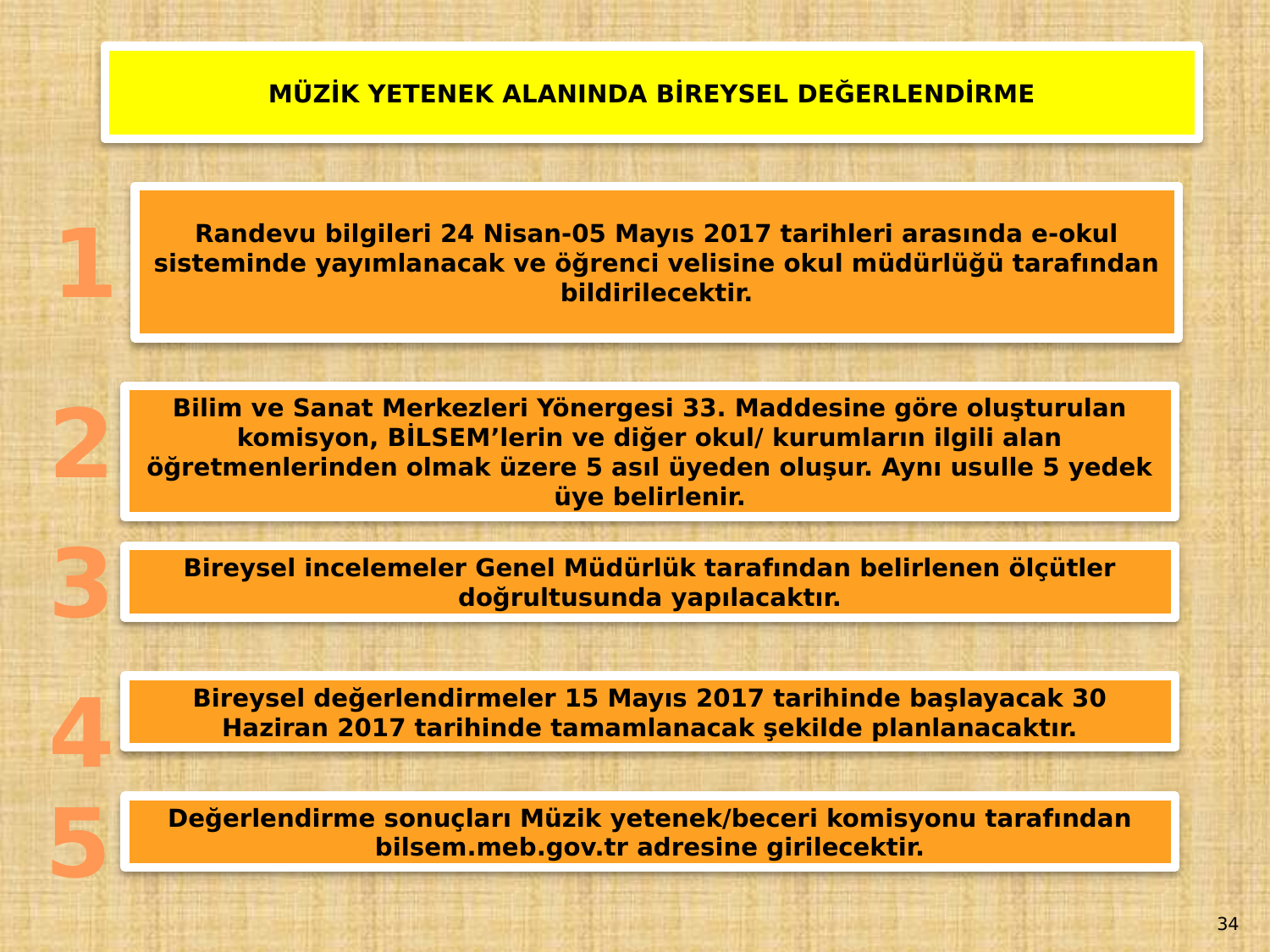

MÜZİK YETENEK ALANINDA BİREYSEL DEĞERLENDİRME

Randevu bilgileri 24 Nisan-05 Mayıs 2017 tarihleri arasında e-okul sisteminde yayımlanacak ve öğrenci velisine okul müdürlüğü tarafından bildirilecektir.

1
 2
Bilim ve Sanat Merkezleri Yönergesi 33. Maddesine göre oluşturulan komisyon, BİLSEM’lerin ve diğer okul/ kurumların ilgili alan öğretmenlerinden olmak üzere 5 asıl üyeden oluşur. Aynı usulle 5 yedek üye belirlenir.
 3
Bireysel incelemeler Genel Müdürlük tarafından belirlenen ölçütler doğrultusunda yapılacaktır.
 4
Bireysel değerlendirmeler 15 Mayıs 2017 tarihinde başlayacak 30 Haziran 2017 tarihinde tamamlanacak şekilde planlanacaktır.
  5
Değerlendirme sonuçları Müzik yetenek/beceri komisyonu tarafından bilsem.meb.gov.tr adresine girilecektir.
34